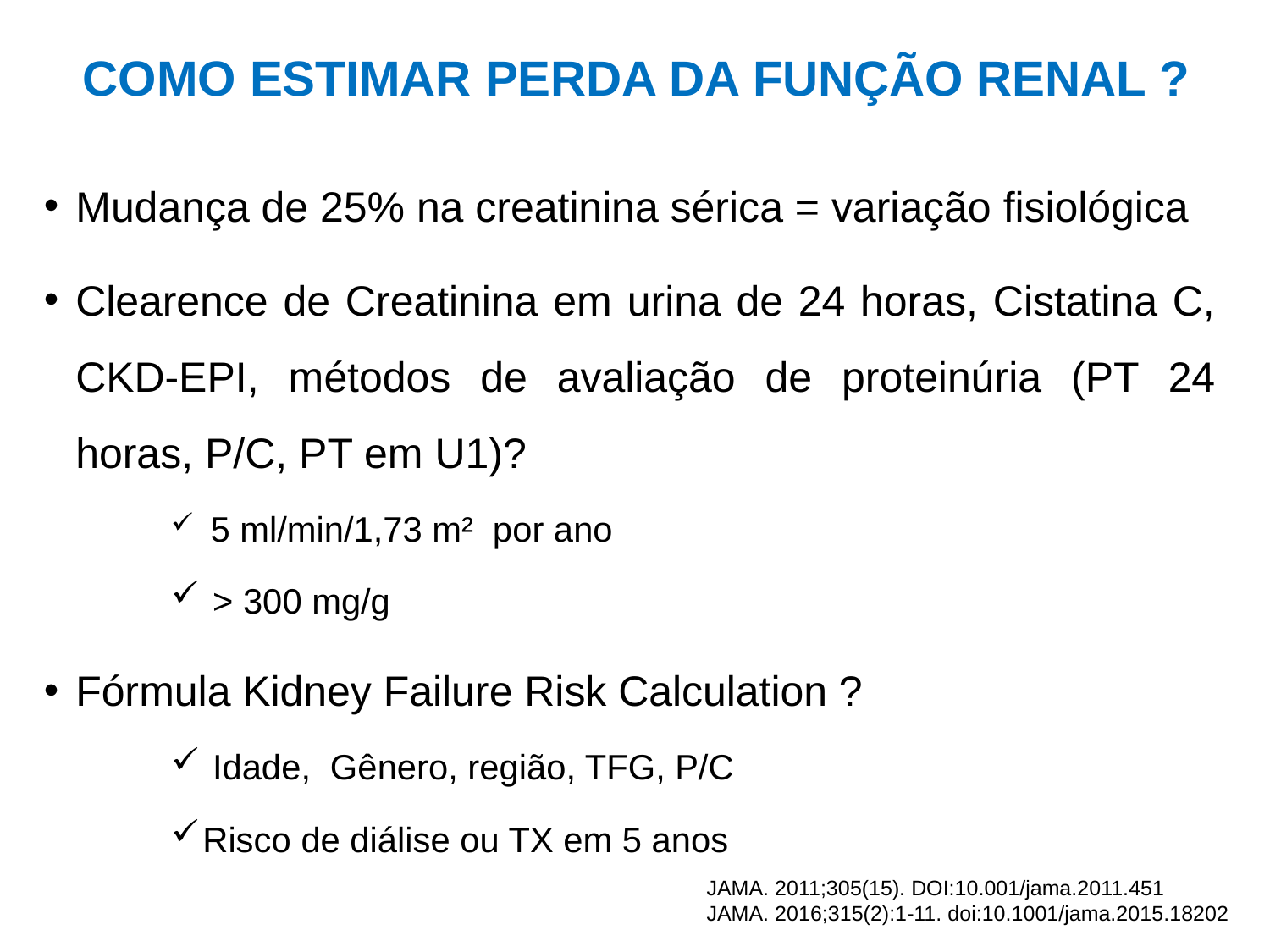

COMO ESTIMAR PERDA DA FUNÇÃO RENAL ?
Mudança de 25% na creatinina sérica = variação fisiológica
Clearence de Creatinina em urina de 24 horas, Cistatina C, CKD-EPI, métodos de avaliação de proteinúria (PT 24 horas, P/C, PT em U1)?
 5 ml/min/1,73 m²  por ano
 > 300 mg/g
Fórmula Kidney Failure Risk Calculation ?
 Idade,  Gênero, região, TFG, P/C
Risco de diálise ou TX em 5 anos

JAMA. 2011;305(15). DOI:10.001/jama.2011.451
JAMA. 2016;315(2):1-11. doi:10.1001/jama.2015.18202